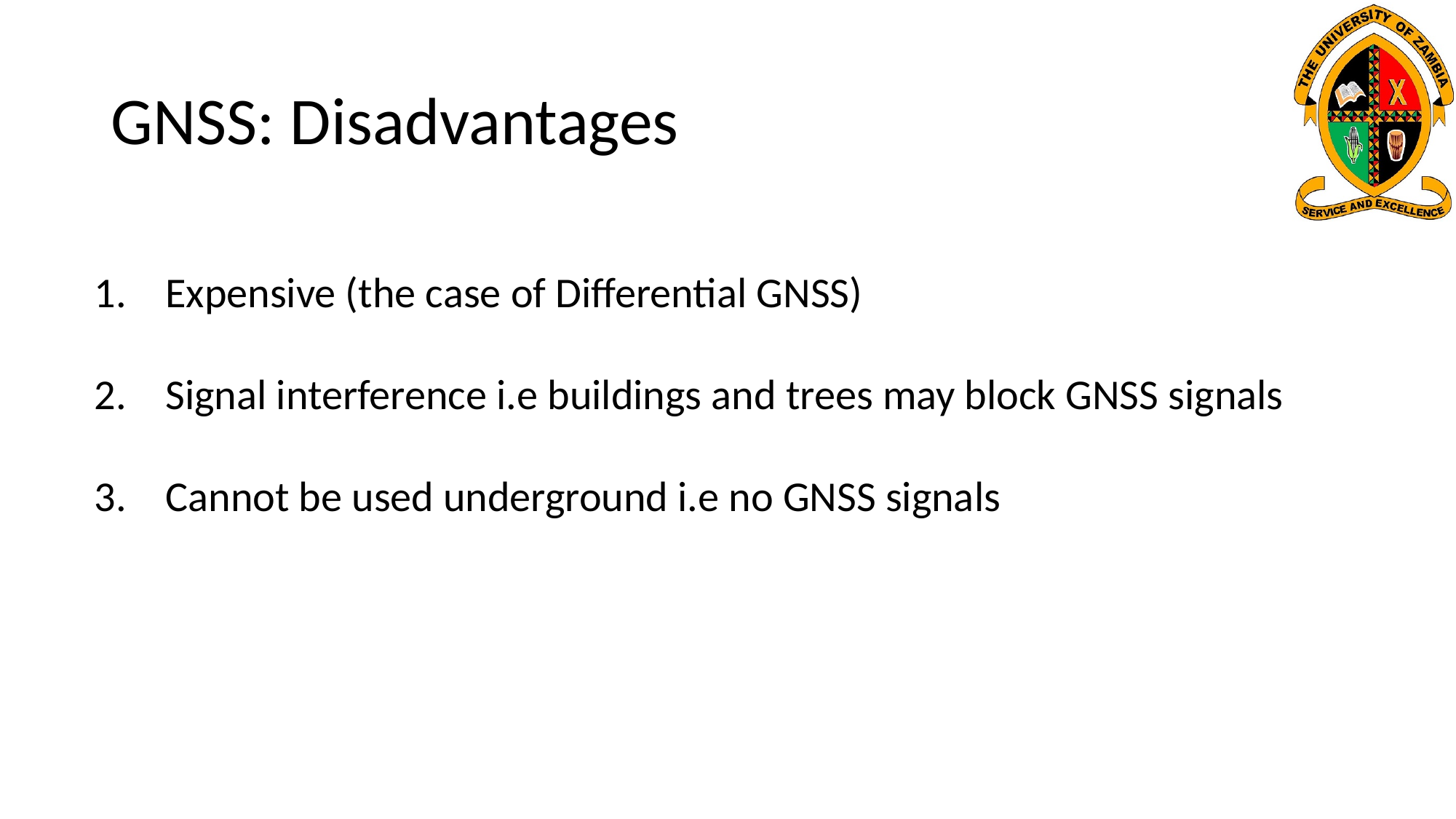

# GNSS: Disadvantages
 Expensive (the case of Differential GNSS)
 Signal interference i.e buildings and trees may block GNSS signals
 Cannot be used underground i.e no GNSS signals